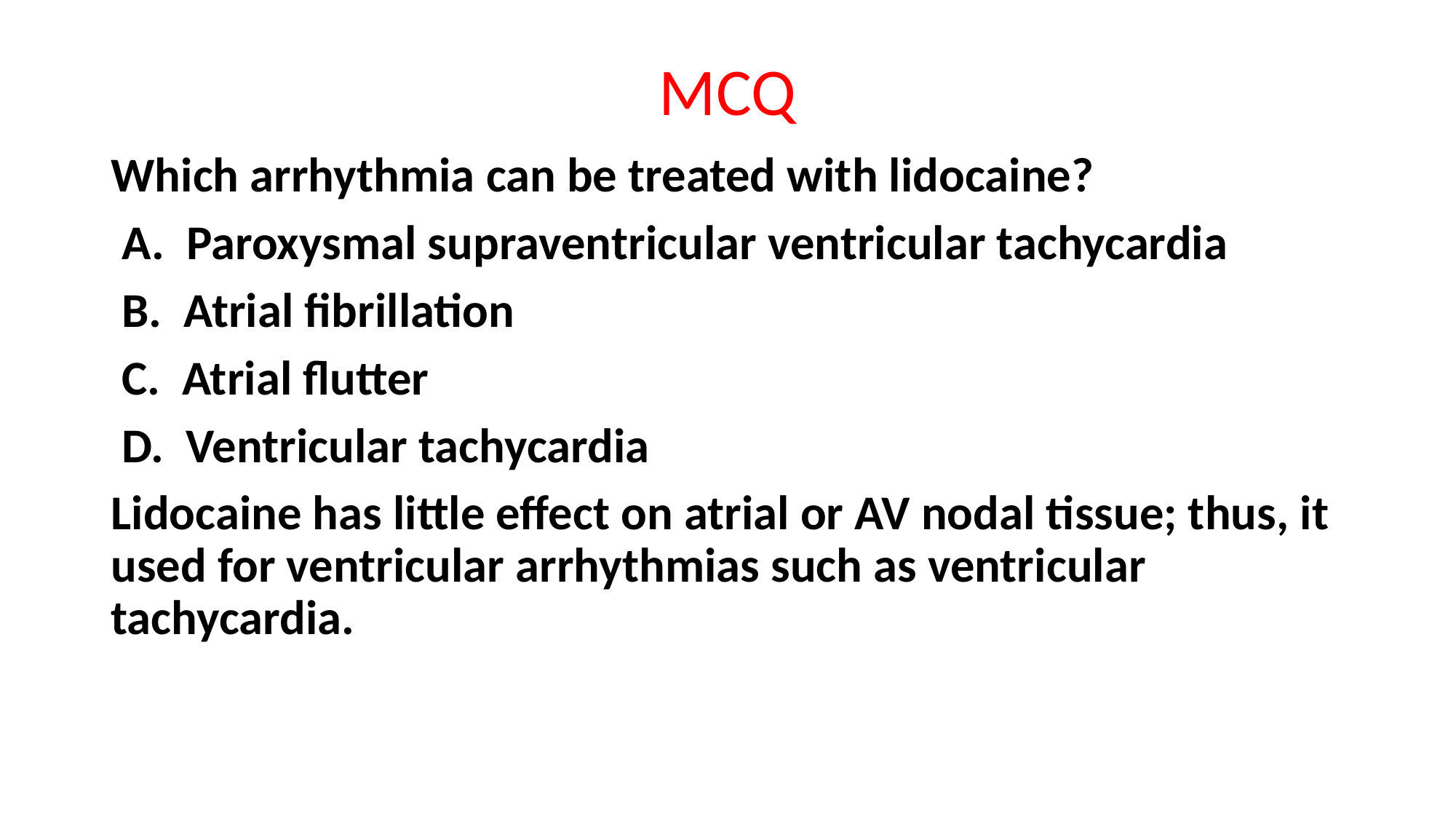

# MCQ
Which arrhythmia can be treated with lidocaine?
 A.  Paroxysmal supraventricular ventricular tachycardia
 B.  Atrial fibrillation
 C.  Atrial flutter
 D.  Ventricular tachycardia
Lidocaine has little effect on atrial or AV nodal tissue; thus, it used for ventricular arrhythmias such as ventricular tachycardia.